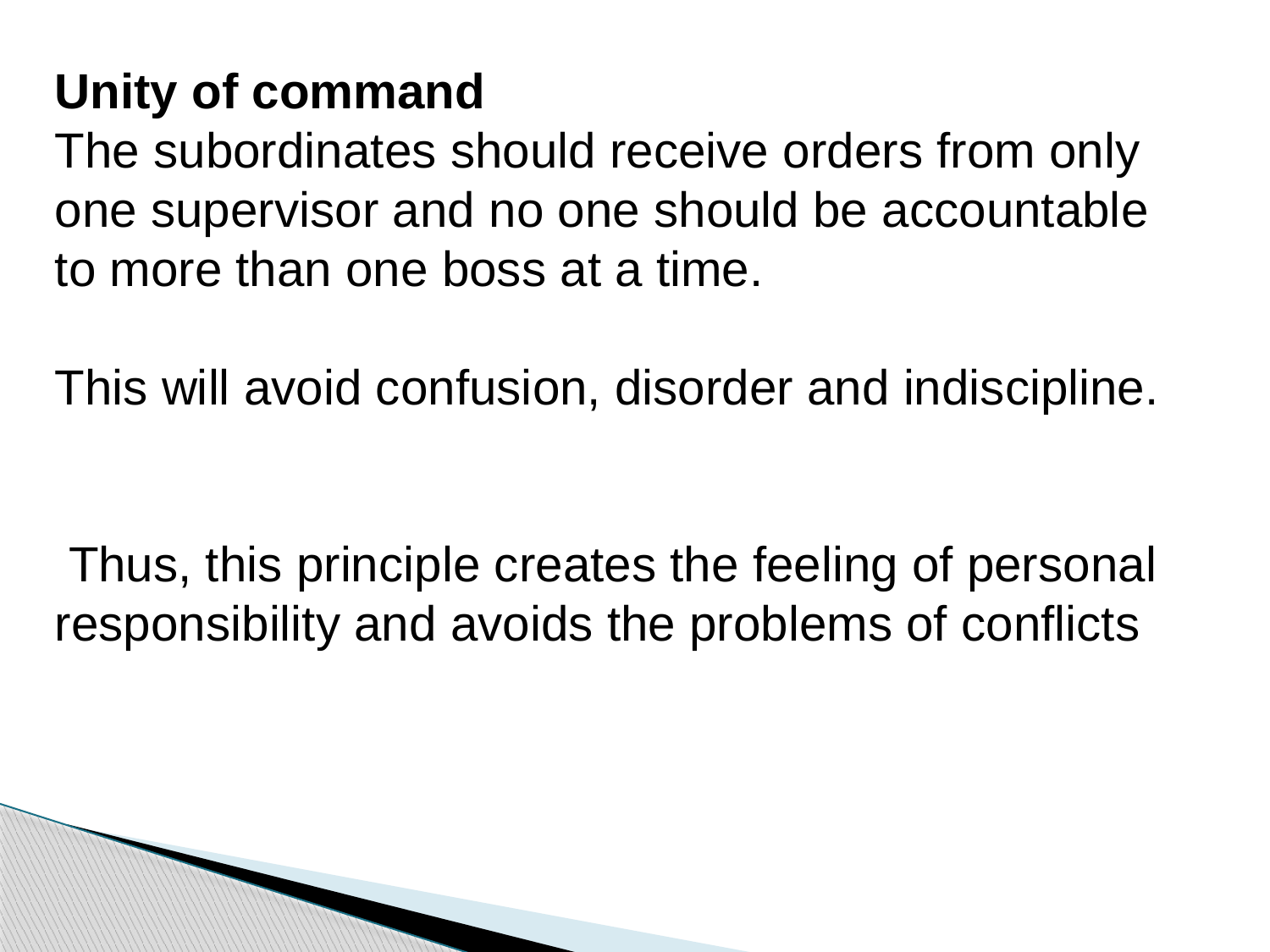

Unity of command
The subordinates should receive orders from only one supervisor and no one should be accountable to more than one boss at a time.

This will avoid confusion, disorder and indiscipline.

 Thus, this principle creates the feeling of personal responsibility and avoids the problems of conflicts